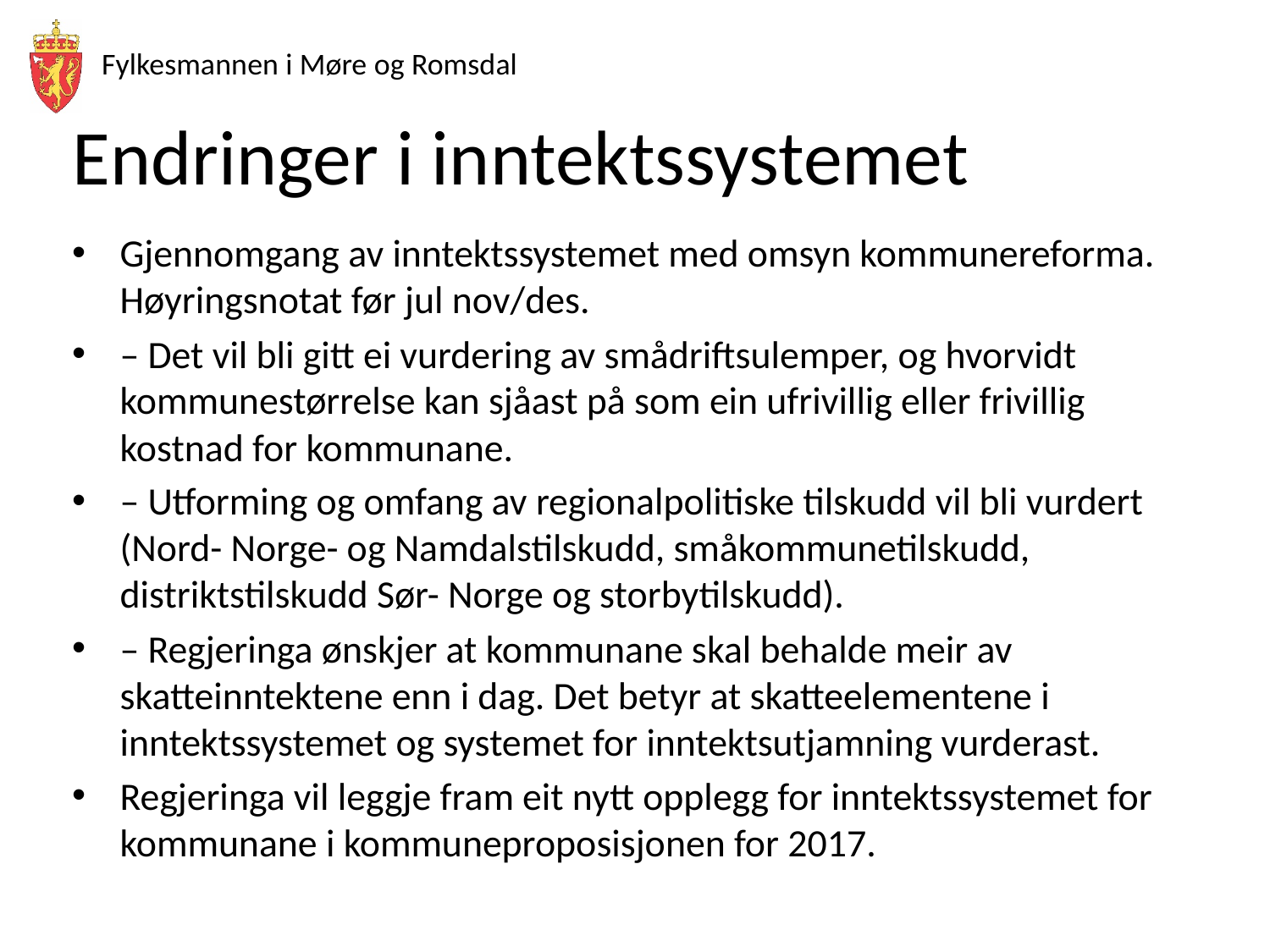

# Endringer i inntektssystemet
Gjennomgang av inntektssystemet med omsyn kommunereforma. Høyringsnotat før jul nov/des.
– Det vil bli gitt ei vurdering av smådriftsulemper, og hvorvidt kommunestørrelse kan sjåast på som ein ufrivillig eller frivillig kostnad for kommunane.
– Utforming og omfang av regionalpolitiske tilskudd vil bli vurdert (Nord- Norge- og Namdalstilskudd, småkommunetilskudd, distriktstilskudd Sør- Norge og storbytilskudd).
– Regjeringa ønskjer at kommunane skal behalde meir av skatteinntektene enn i dag. Det betyr at skatteelementene i inntektssystemet og systemet for inntektsutjamning vurderast.
Regjeringa vil leggje fram eit nytt opplegg for inntektssystemet for kommunane i kommuneproposisjonen for 2017.